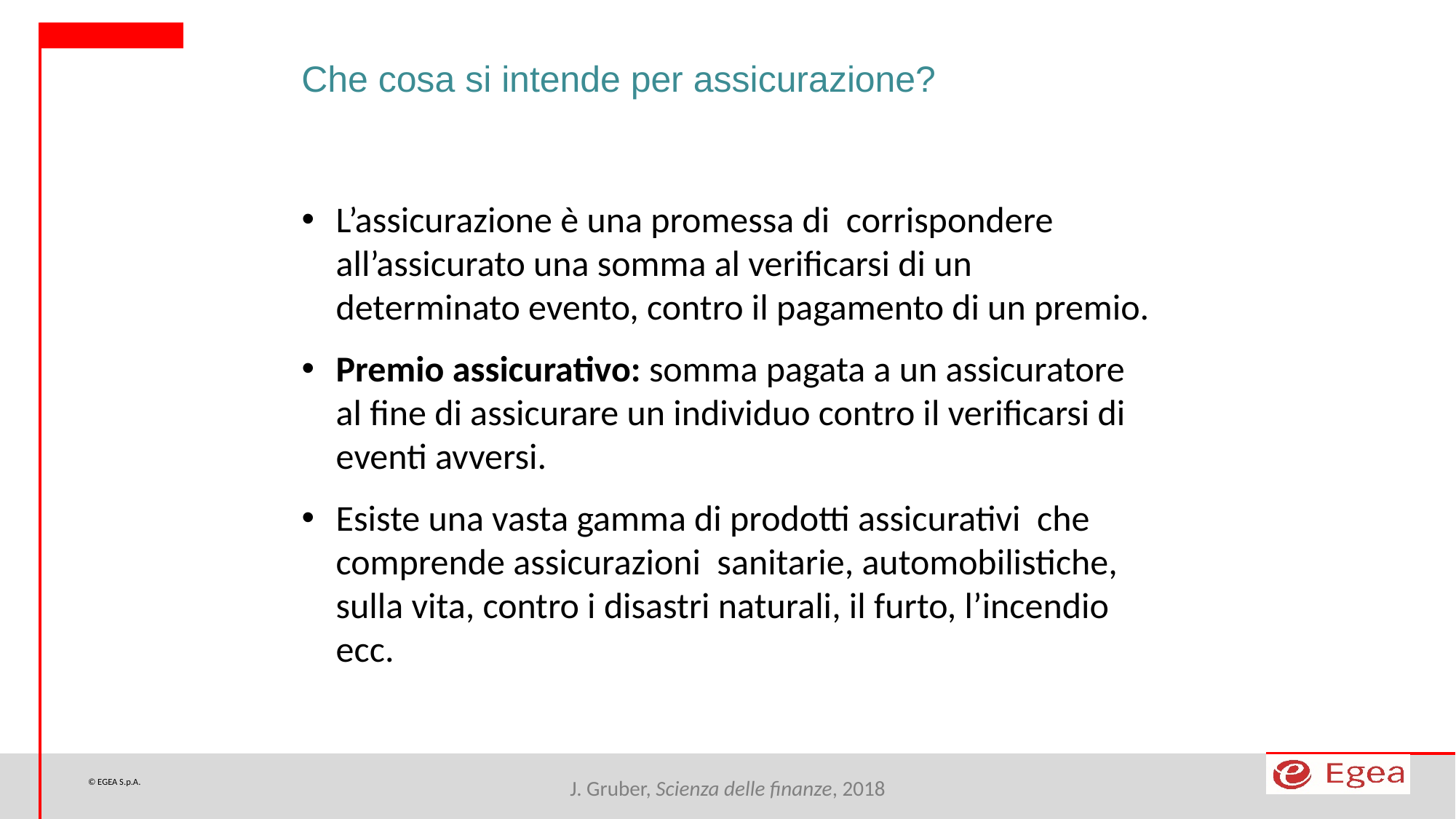

Che cosa si intende per assicurazione?
L’assicurazione è una promessa di  corrispondere  all’assicurato una somma al verificarsi di un determinato evento, contro il pagamento di un premio.
Premio assicurativo: somma pagata a un assicuratore al fine di assicurare un individuo contro il verificarsi di eventi avversi.
Esiste una vasta gamma di prodotti assicurativi  che comprende assicurazioni  sanitarie, automobilistiche, sulla vita, contro i disastri naturali, il furto, l’incendio ecc.